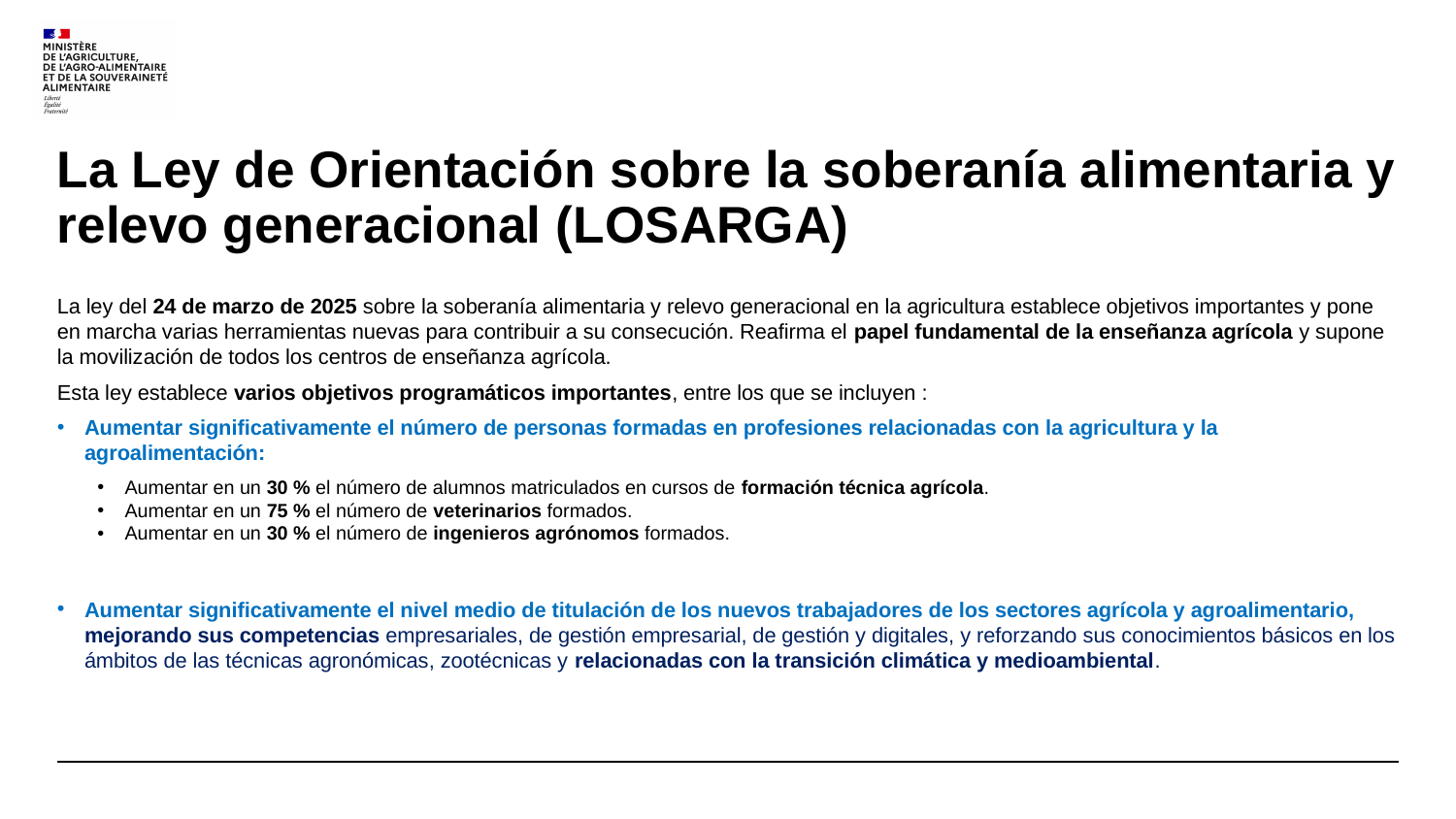

# La Ley de Orientación sobre la soberanía alimentaria y relevo generacional (LOSARGA)
La ley del 24 de marzo de 2025 sobre la soberanía alimentaria y relevo generacional en la agricultura establece objetivos importantes y pone en marcha varias herramientas nuevas para contribuir a su consecución. Reafirma el papel fundamental de la enseñanza agrícola y supone la movilización de todos los centros de enseñanza agrícola.
Esta ley establece varios objetivos programáticos importantes, entre los que se incluyen :
Aumentar significativamente el número de personas formadas en profesiones relacionadas con la agricultura y la agroalimentación:
Aumentar en un 30 % el número de alumnos matriculados en cursos de formación técnica agrícola.
Aumentar en un 75 % el número de veterinarios formados.
Aumentar en un 30 % el número de ingenieros agrónomos formados.

Aumentar significativamente el nivel medio de titulación de los nuevos trabajadores de los sectores agrícola y agroalimentario, mejorando sus competencias empresariales, de gestión empresarial, de gestión y digitales, y reforzando sus conocimientos básicos en los ámbitos de las técnicas agronómicas, zootécnicas y relacionadas con la transición climática y medioambiental.